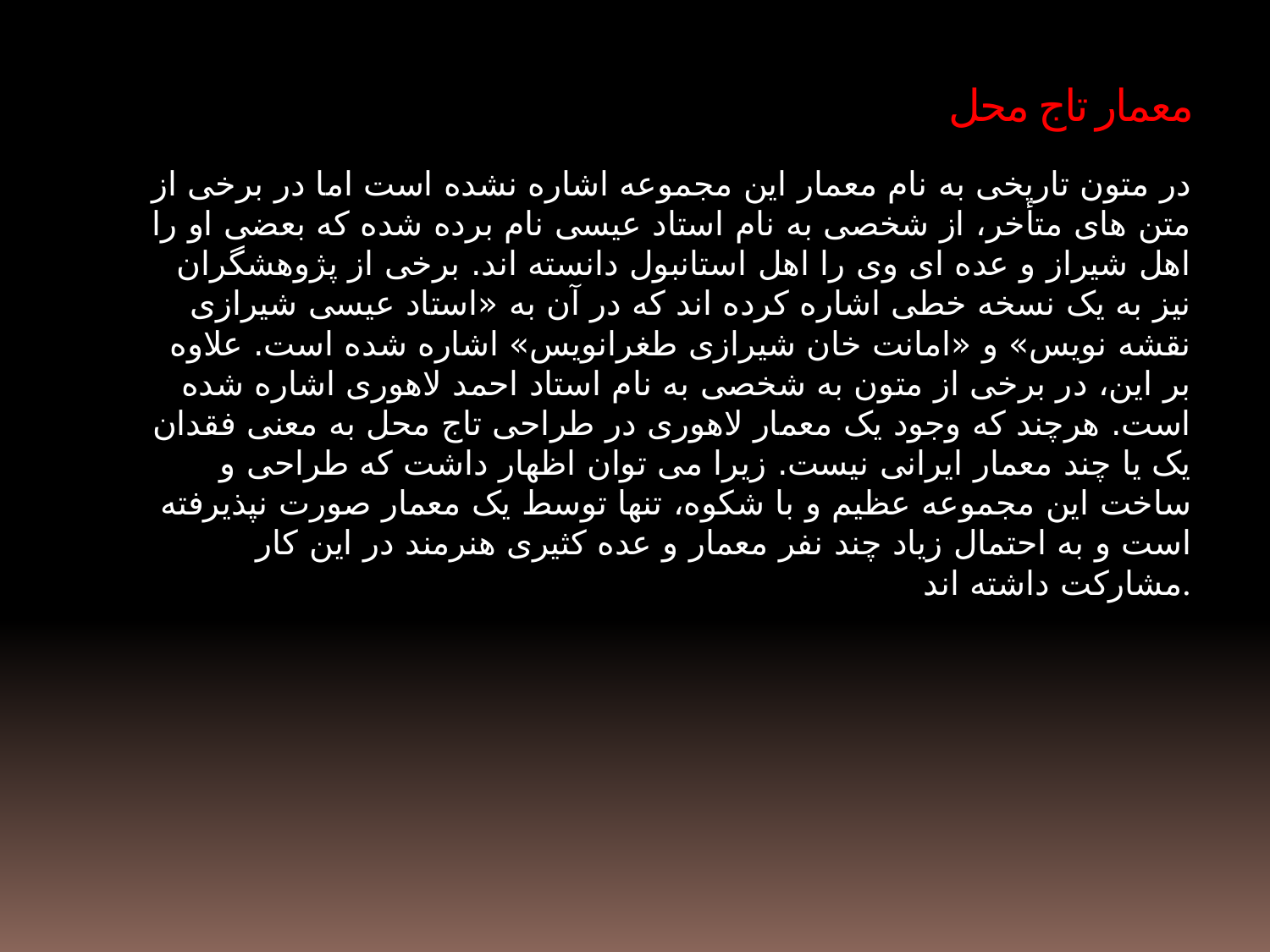

# معمار تاج محل
در متون تاریخی به نام معمار این مجموعه اشاره نشده است اما در برخی از متن های متأخر، از شخصی به نام استاد عیسی نام برده شده که بعضی او را اهل شیراز و عده ای وی را اهل استانبول دانسته اند. برخی از پژوهشگران نیز به یک نسخه خطی اشاره کرده اند که در آن به «استاد عیسی شیرازی نقشه نویس» و «امانت خان شیرازی طغرانویس» اشاره شده است. علاوه بر این، در برخی از متون به شخصی به نام استاد احمد لاهوری اشاره شده است. هرچند که وجود یک معمار لاهوری در طراحی تاج محل به معنی فقدان یک یا چند معمار ایرانی نیست. زیرا می توان اظهار داشت که طراحی و ساخت این مجموعه عظیم و با شکوه، تنها توسط یک معمار صورت نپذیرفته است و به احتمال زیاد چند نفر معمار و عده کثیری هنرمند در این کار مشارکت داشته اند.